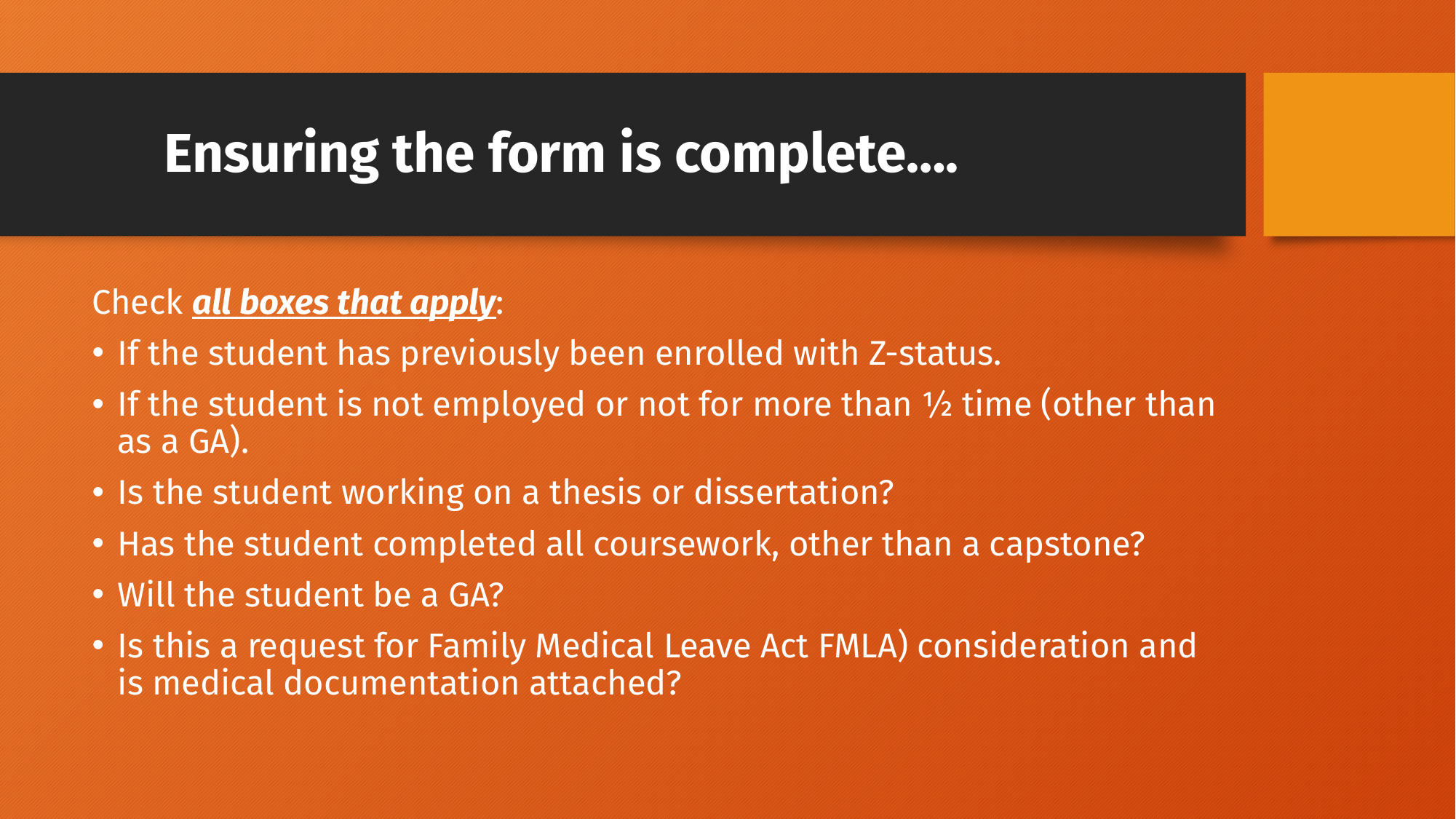

# Ensuring the form is complete….
Check all boxes that apply:
If the student has previously been enrolled with Z-status.
If the student is not employed or not for more than ½ time (other than as a GA).
Is the student working on a thesis or dissertation?
Has the student completed all coursework, other than a capstone?
Will the student be a GA?
Is this a request for Family Medical Leave Act FMLA) consideration and is medical documentation attached?